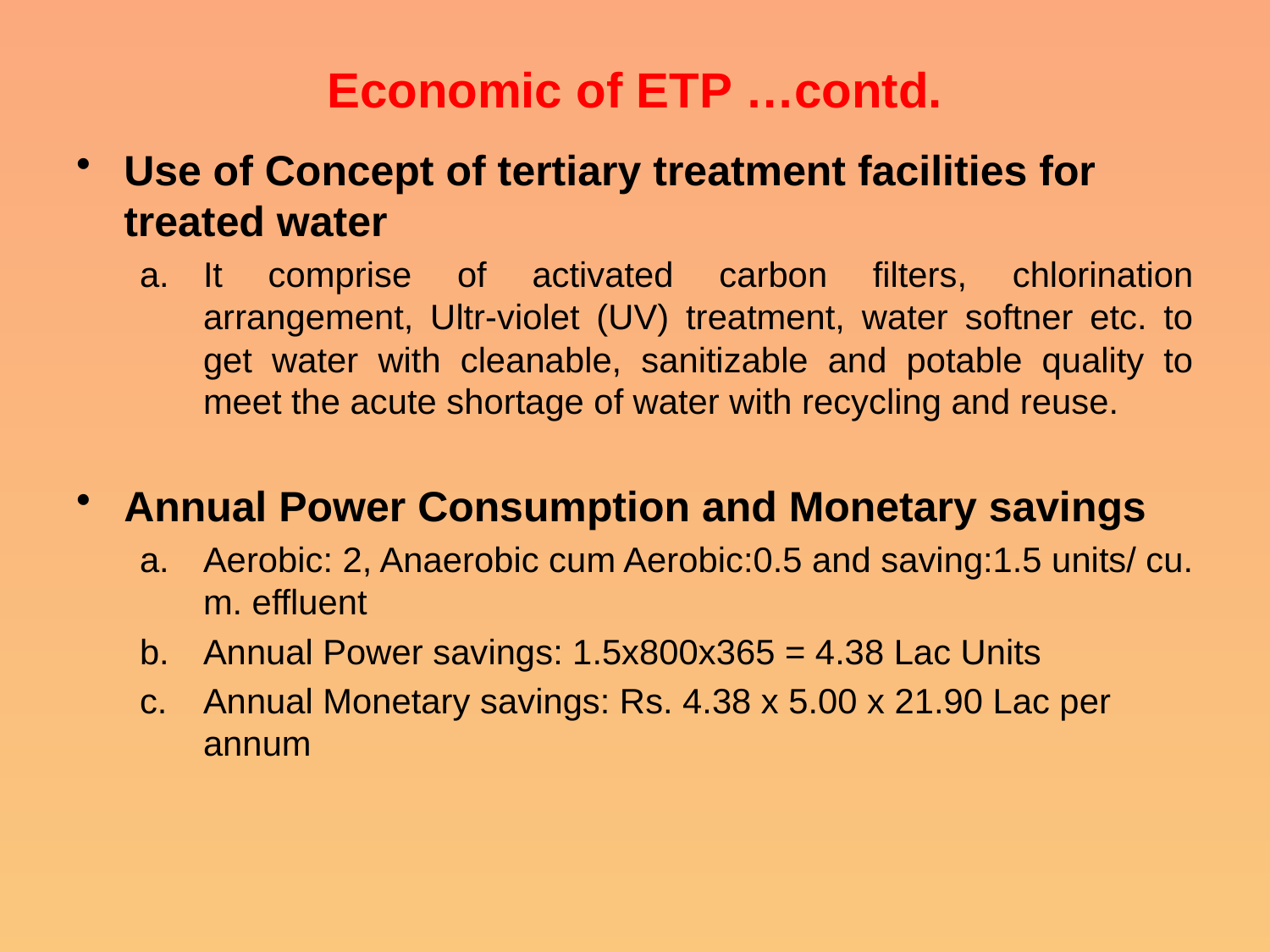

# Economic of ETP …contd.
Use of Concept of tertiary treatment facilities for treated water
It comprise of activated carbon filters, chlorination arrangement, Ultr-violet (UV) treatment, water softner etc. to get water with cleanable, sanitizable and potable quality to meet the acute shortage of water with recycling and reuse.

Annual Power Consumption and Monetary savings
Aerobic: 2, Anaerobic cum Aerobic:0.5 and saving:1.5 units/ cu. m. effluent
Annual Power savings: 1.5x800x365 = 4.38 Lac Units
Annual Monetary savings: Rs. 4.38 x 5.00 x 21.90 Lac per annum